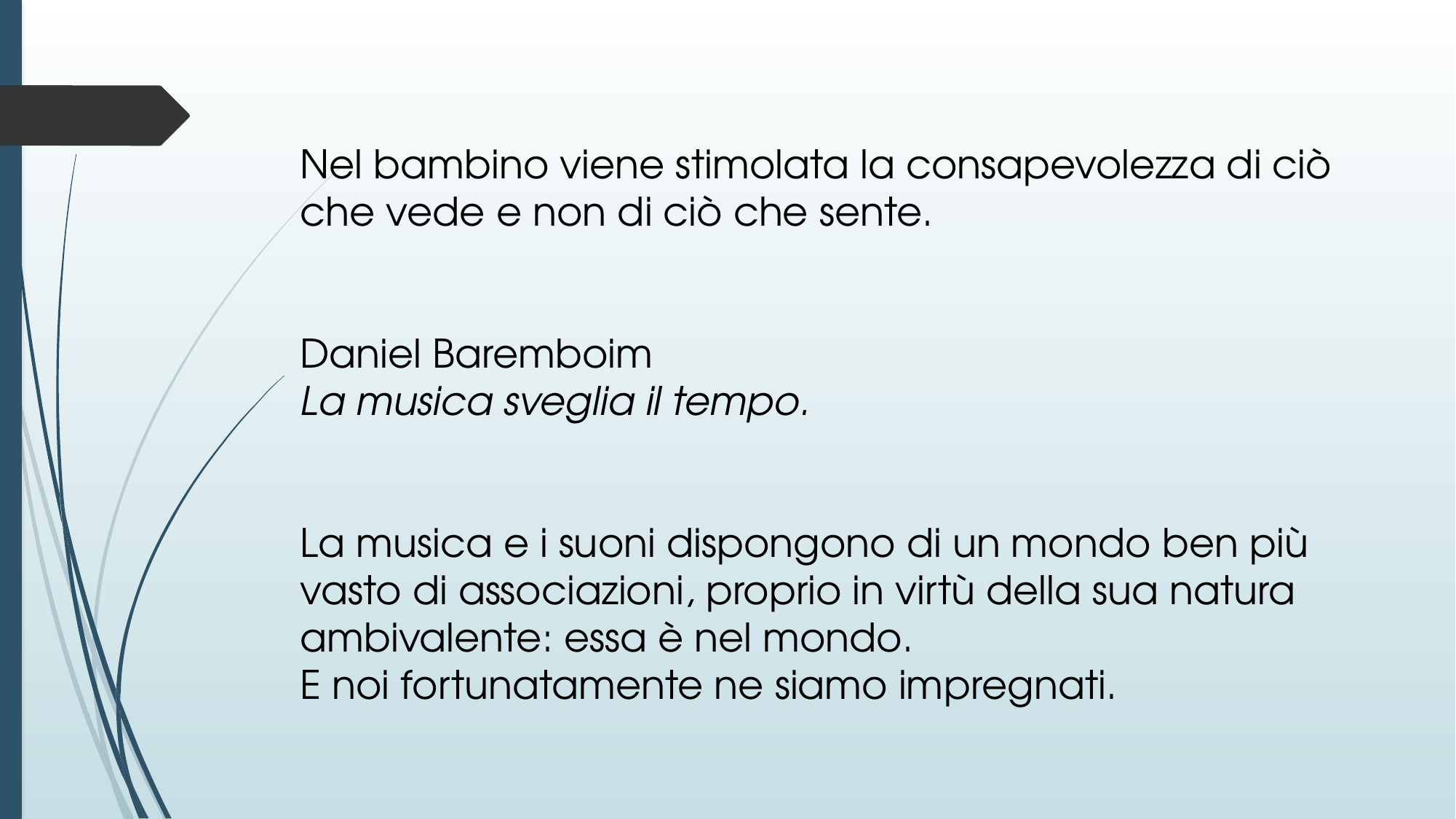

Nel bambino viene stimolata la consapevolezza di ciò che vede e non di ciò che sente.

Daniel Baremboim
La musica sveglia il tempo.

La musica e i suoni dispongono di un mondo ben più vasto di associazioni, proprio in virtù della sua natura ambivalente: essa è nel mondo.
E noi fortunatamente ne siamo impregnati.